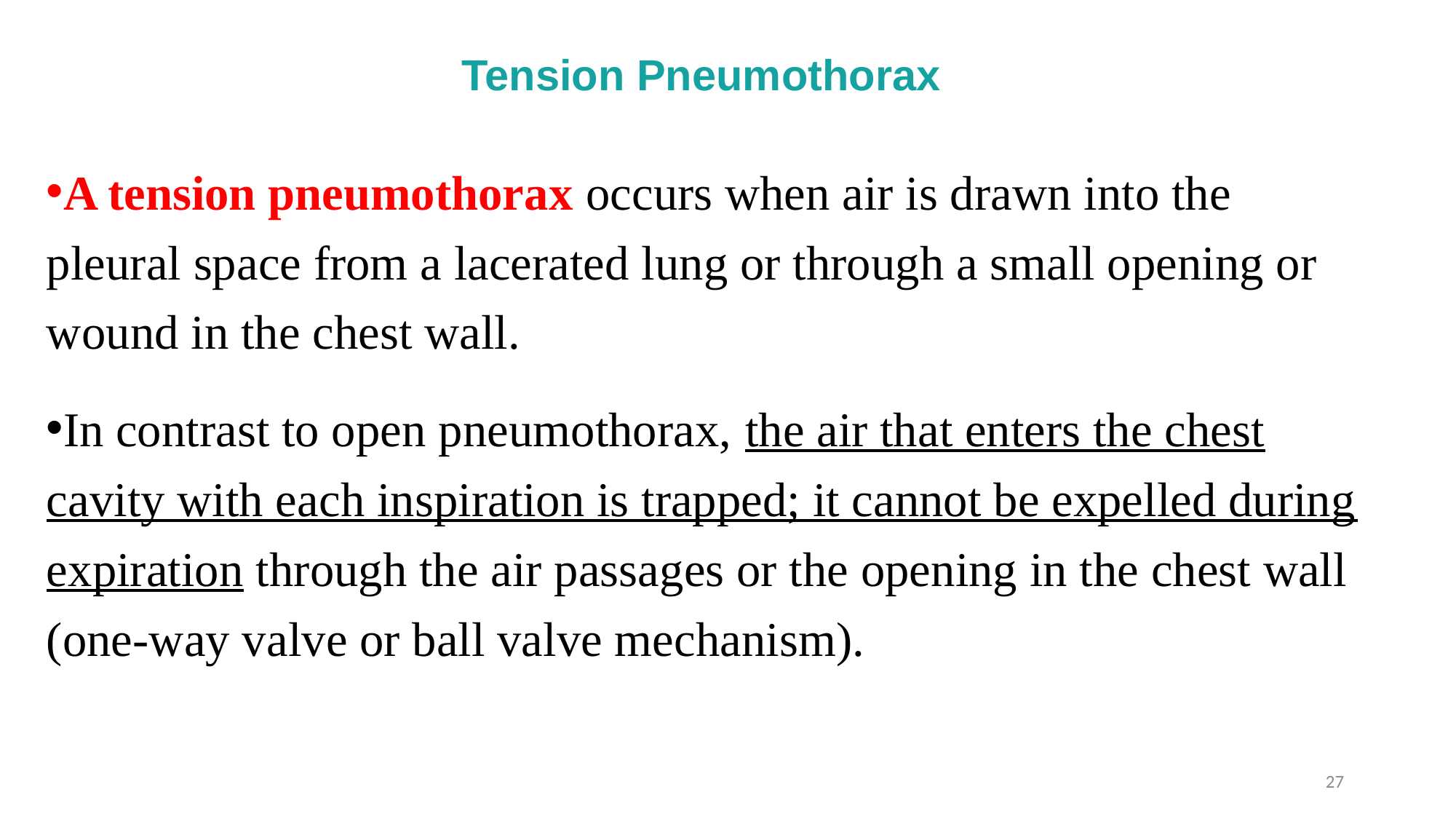

# Tension Pneumothorax
A tension pneumothorax occurs when air is drawn into the pleural space from a lacerated lung or through a small opening or wound in the chest wall.
In contrast to open pneumothorax, the air that enters the chest cavity with each inspiration is trapped; it cannot be expelled during expiration through the air passages or the opening in the chest wall (one-way valve or ball valve mechanism).

27